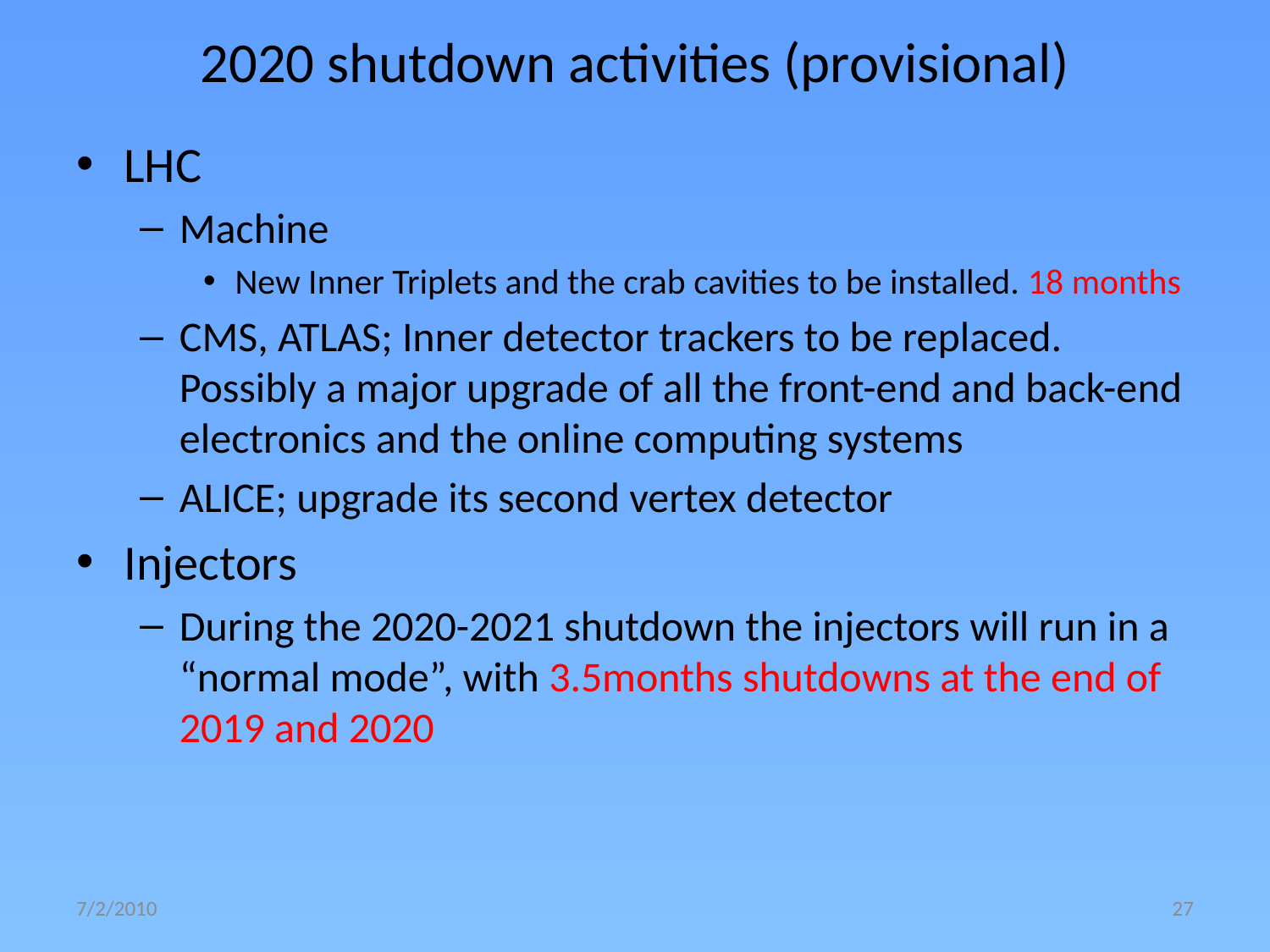

# 2020 shutdown activities (provisional)
LHC
Machine
New Inner Triplets and the crab cavities to be installed. 18 months
CMS, ATLAS; Inner detector trackers to be replaced. Possibly a major upgrade of all the front-end and back-end electronics and the online computing systems
ALICE; upgrade its second vertex detector
Injectors
During the 2020-2021 shutdown the injectors will run in a “normal mode”, with 3.5months shutdowns at the end of  2019 and 2020
7/2/2010

27